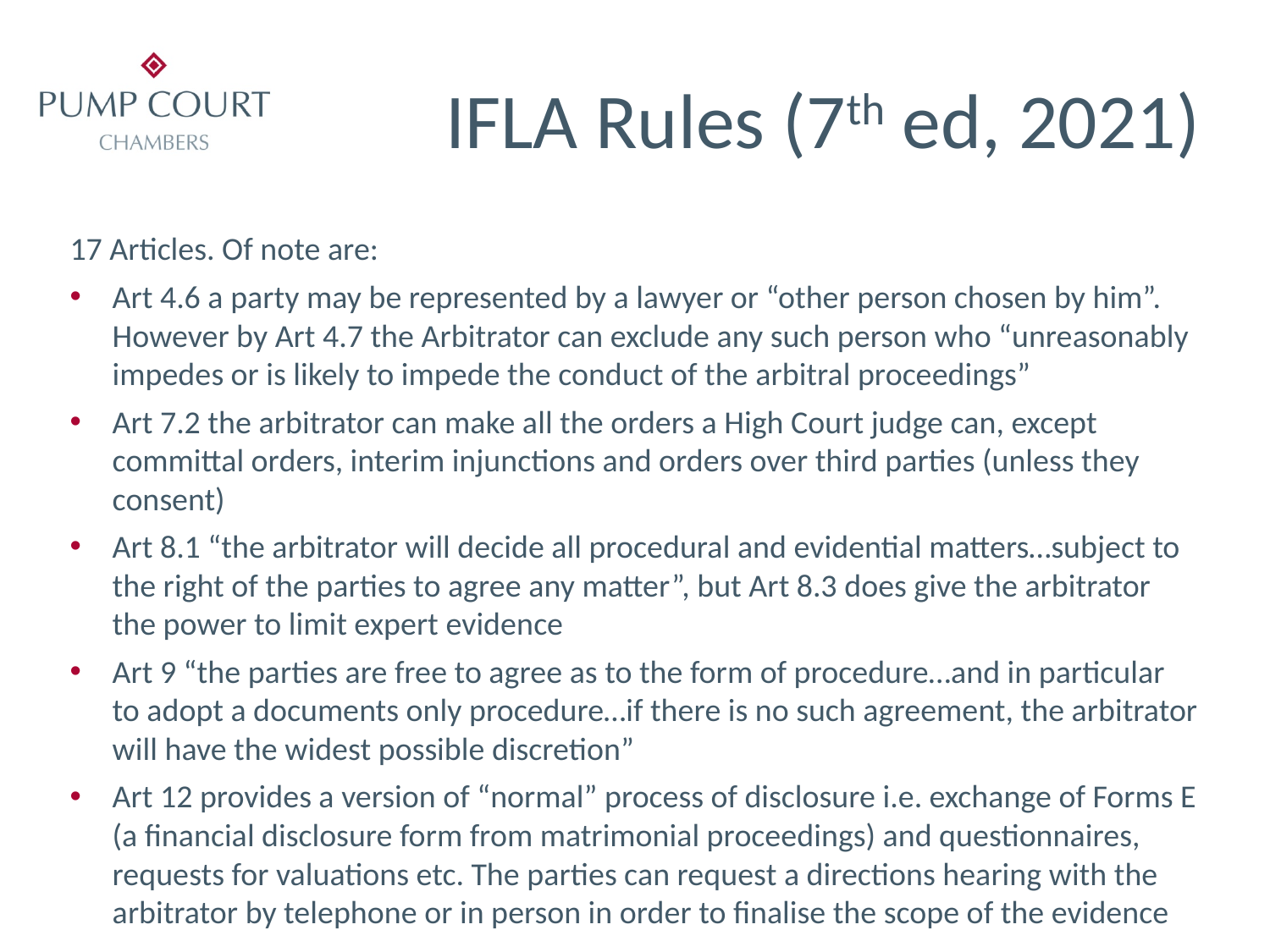

# IFLA Rules (7th ed, 2021)
17 Articles. Of note are:
Art 4.6 a party may be represented by a lawyer or “other person chosen by him”. However by Art 4.7 the Arbitrator can exclude any such person who “unreasonably impedes or is likely to impede the conduct of the arbitral proceedings”
Art 7.2 the arbitrator can make all the orders a High Court judge can, except committal orders, interim injunctions and orders over third parties (unless they consent)
Art 8.1 “the arbitrator will decide all procedural and evidential matters…subject to the right of the parties to agree any matter”, but Art 8.3 does give the arbitrator the power to limit expert evidence
Art 9 “the parties are free to agree as to the form of procedure…and in particular to adopt a documents only procedure…if there is no such agreement, the arbitrator will have the widest possible discretion”
Art 12 provides a version of “normal” process of disclosure i.e. exchange of Forms E (a financial disclosure form from matrimonial proceedings) and questionnaires, requests for valuations etc. The parties can request a directions hearing with the arbitrator by telephone or in person in order to finalise the scope of the evidence